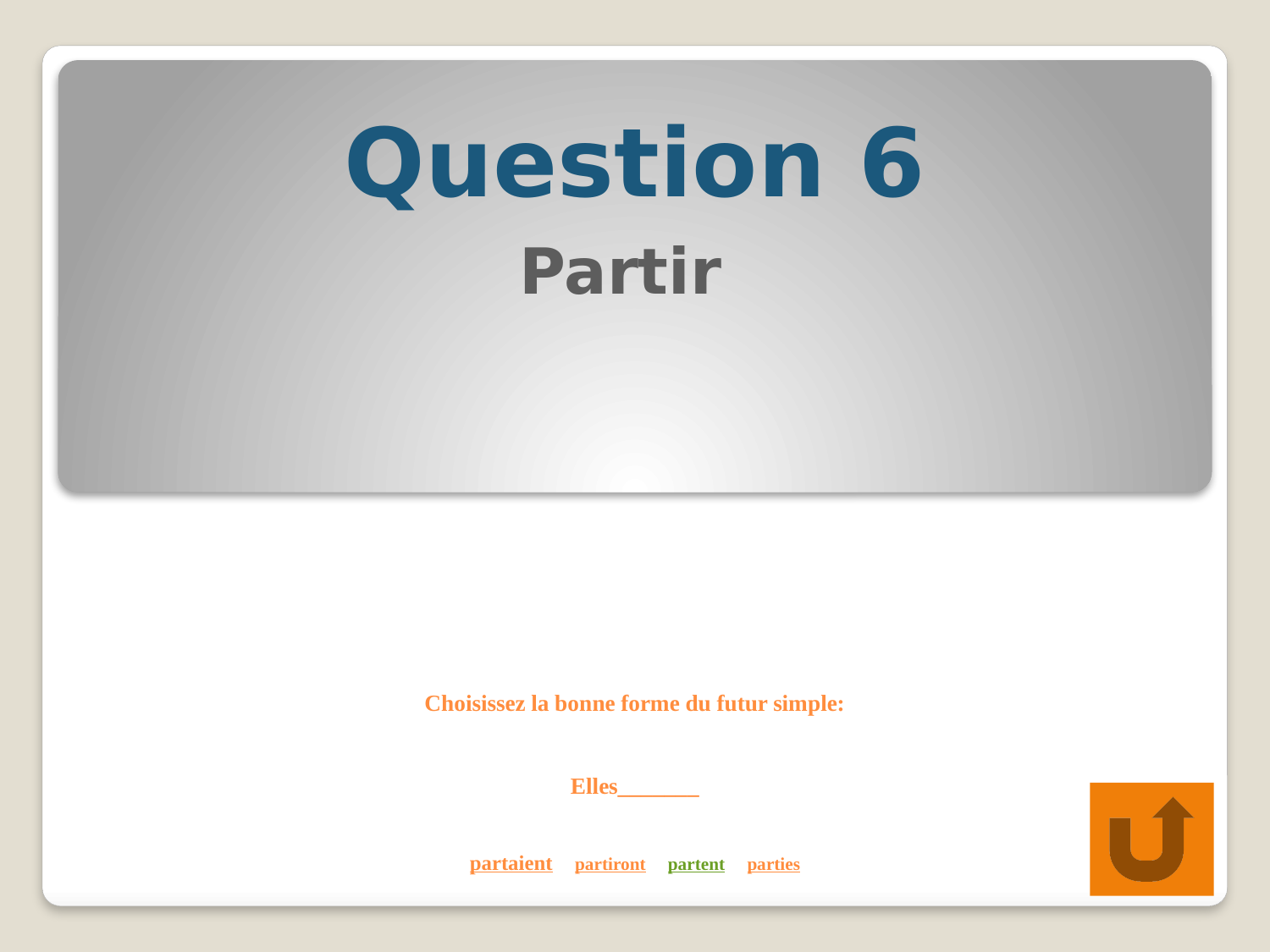

Question 6
Partir
# Choisissez la bonne forme du futur simple: Elles_______ partaient     partiront     partent     parties